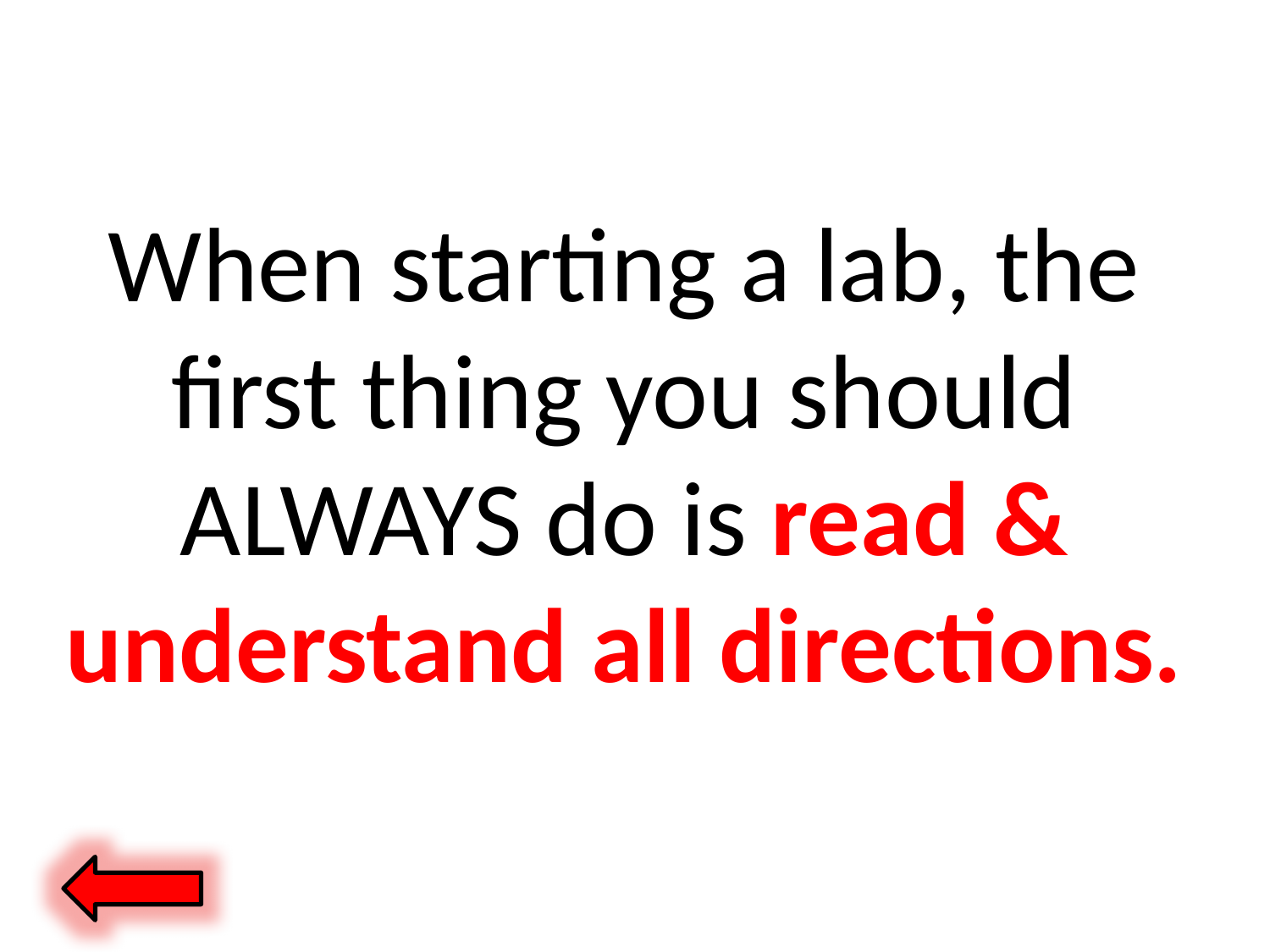

When starting a lab, the first thing you should ALWAYS do is read & understand all directions.